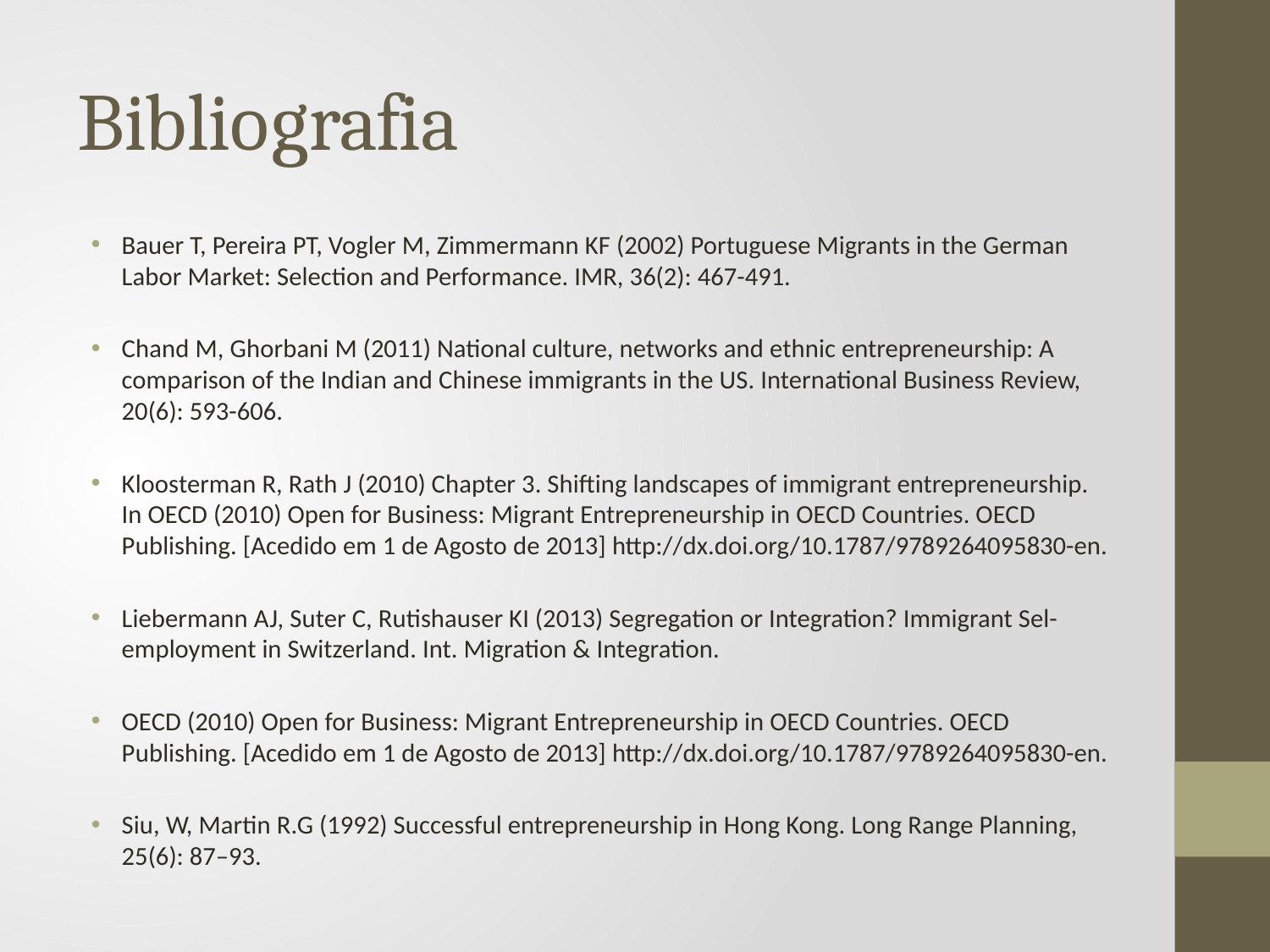

# Bibliografia
Bauer T, Pereira PT, Vogler M, Zimmermann KF (2002) Portuguese Migrants in the German Labor Market: Selection and Performance. IMR, 36(2): 467-491.

Chand M, Ghorbani M (2011) National culture, networks and ethnic entrepreneurship: A comparison of the Indian and Chinese immigrants in the US. International Business Review, 20(6): 593-606.

Kloosterman R, Rath J (2010) Chapter 3. Shifting landscapes of immigrant entrepreneurship. In OECD (2010) Open for Business: Migrant Entrepreneurship in OECD Countries. OECD Publishing. [Acedido em 1 de Agosto de 2013] http://dx.doi.org/10.1787/9789264095830-en.

Liebermann AJ, Suter C, Rutishauser KI (2013) Segregation or Integration? Immigrant Sel-employment in Switzerland. Int. Migration & Integration.

OECD (2010) Open for Business: Migrant Entrepreneurship in OECD Countries. OECD Publishing. [Acedido em 1 de Agosto de 2013] http://dx.doi.org/10.1787/9789264095830-en.

Siu, W, Martin R.G (1992) Successful entrepreneurship in Hong Kong. Long Range Planning, 25(6): 87–93.